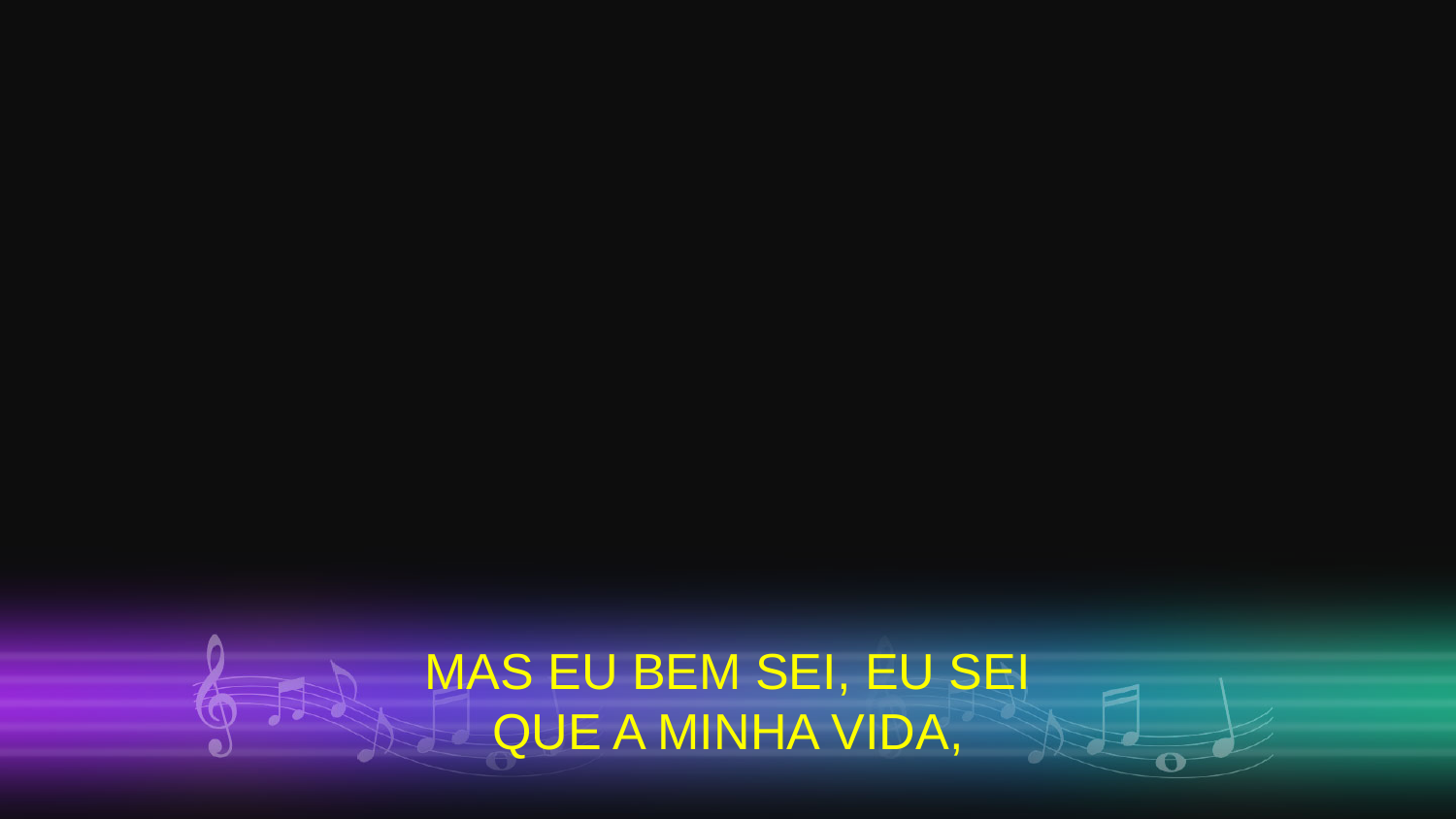

MAS EU BEM SEI, EU SEI
QUE A MINHA VIDA,